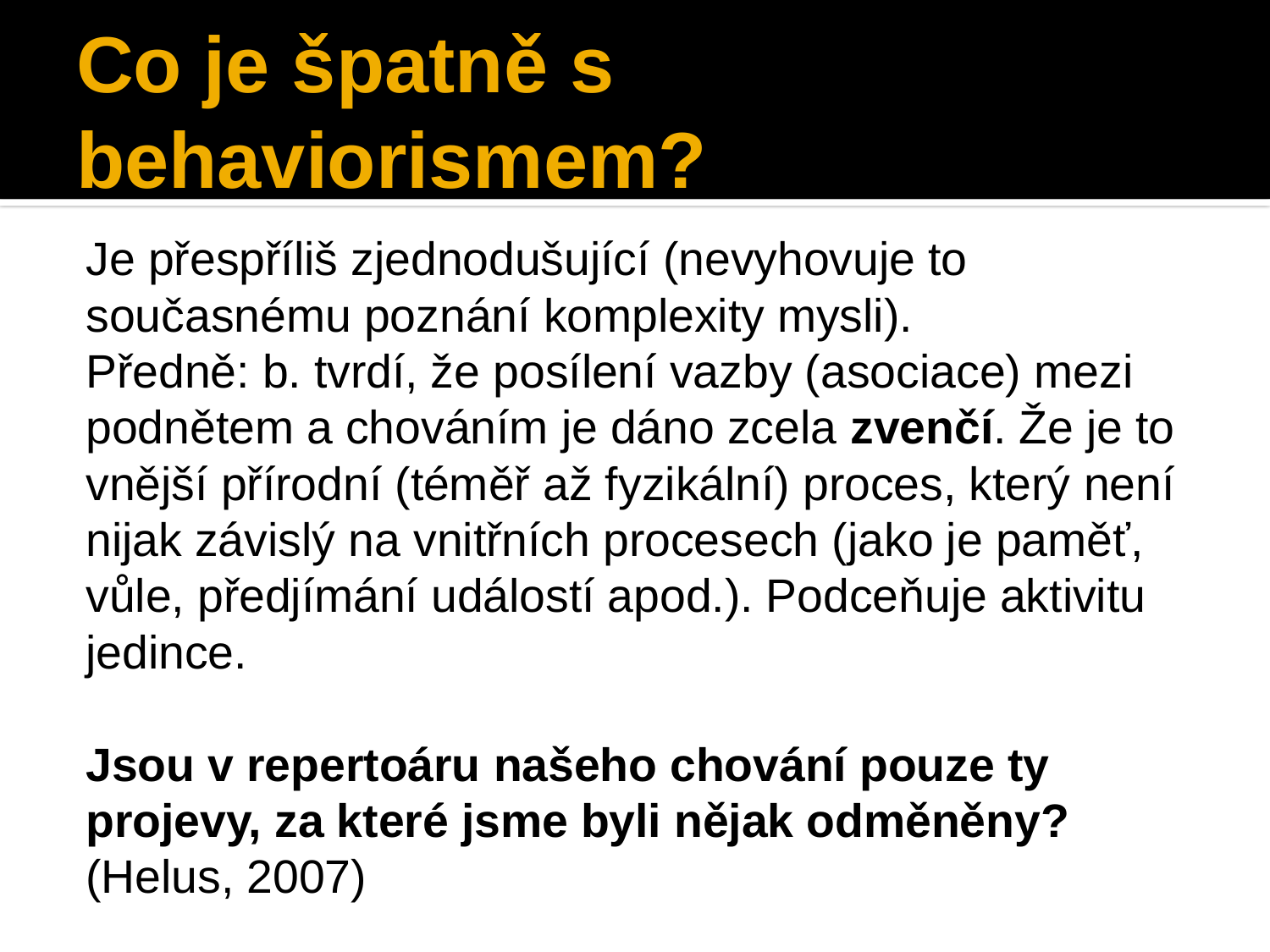

# Co je špatně s behaviorismem?
Je přespříliš zjednodušující (nevyhovuje to současnému poznání komplexity mysli).
Předně: b. tvrdí, že posílení vazby (asociace) mezi podnětem a chováním je dáno zcela zvenčí. Že je to vnější přírodní (téměř až fyzikální) proces, který není nijak závislý na vnitřních procesech (jako je paměť, vůle, předjímání událostí apod.). Podceňuje aktivitu jedince.

Jsou v repertoáru našeho chování pouze ty projevy, za které jsme byli nějak odměněny? (Helus, 2007)